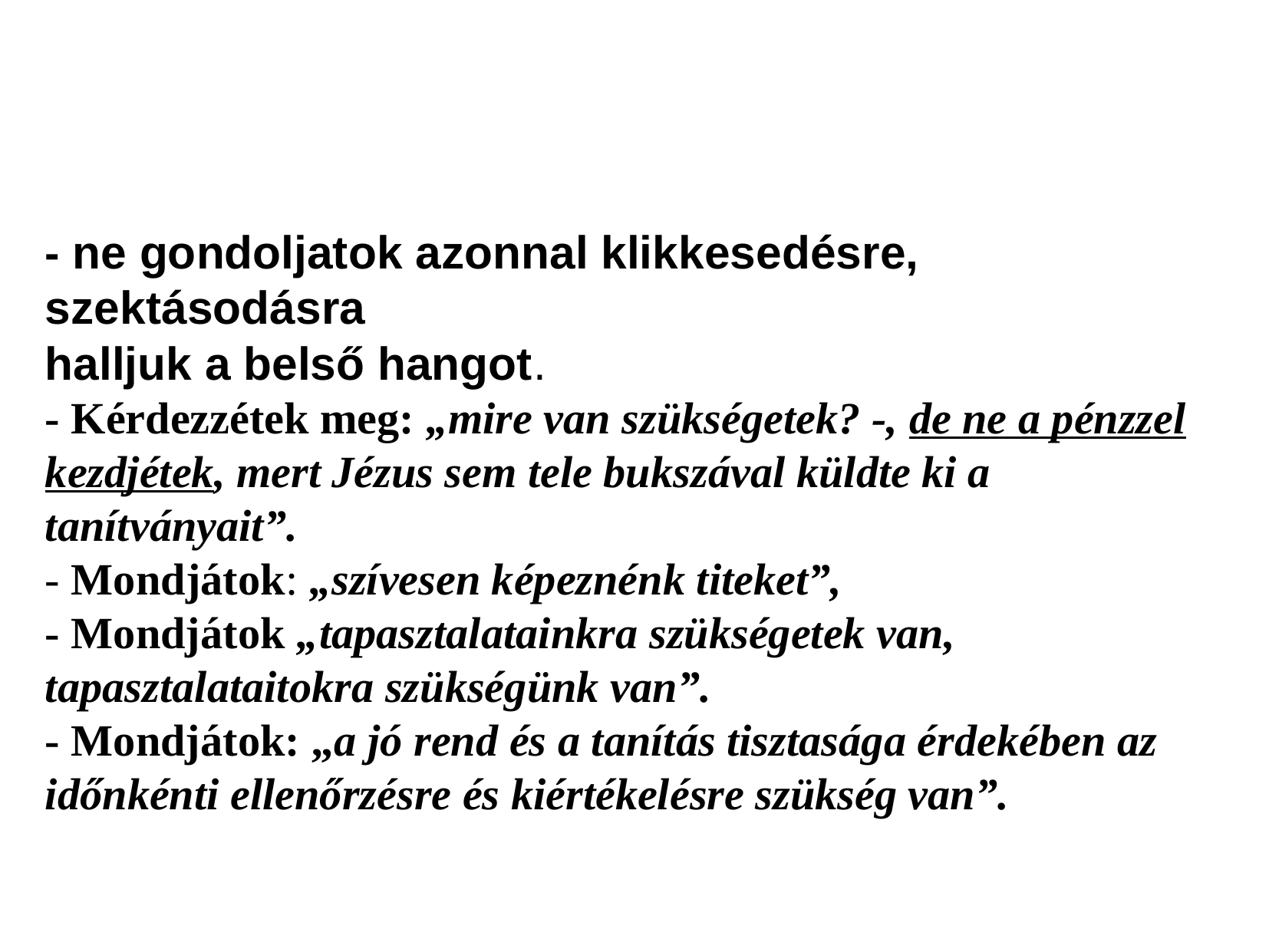

- ne gondoljatok azonnal klikkesedésre, szektásodásra
halljuk a belső hangot.
- Kérdezzétek meg: „mire van szükségetek? -, de ne a pénzzel kezdjétek, mert Jézus sem tele bukszával küldte ki a tanítványait”.
- Mondjátok: „szívesen képeznénk titeket”,
- Mondjátok „tapasztalatainkra szükségetek van, tapasztalataitokra szükségünk van”.
- Mondjátok: „a jó rend és a tanítás tisztasága érdekében az időnkénti ellenőrzésre és kiértékelésre szükség van”.